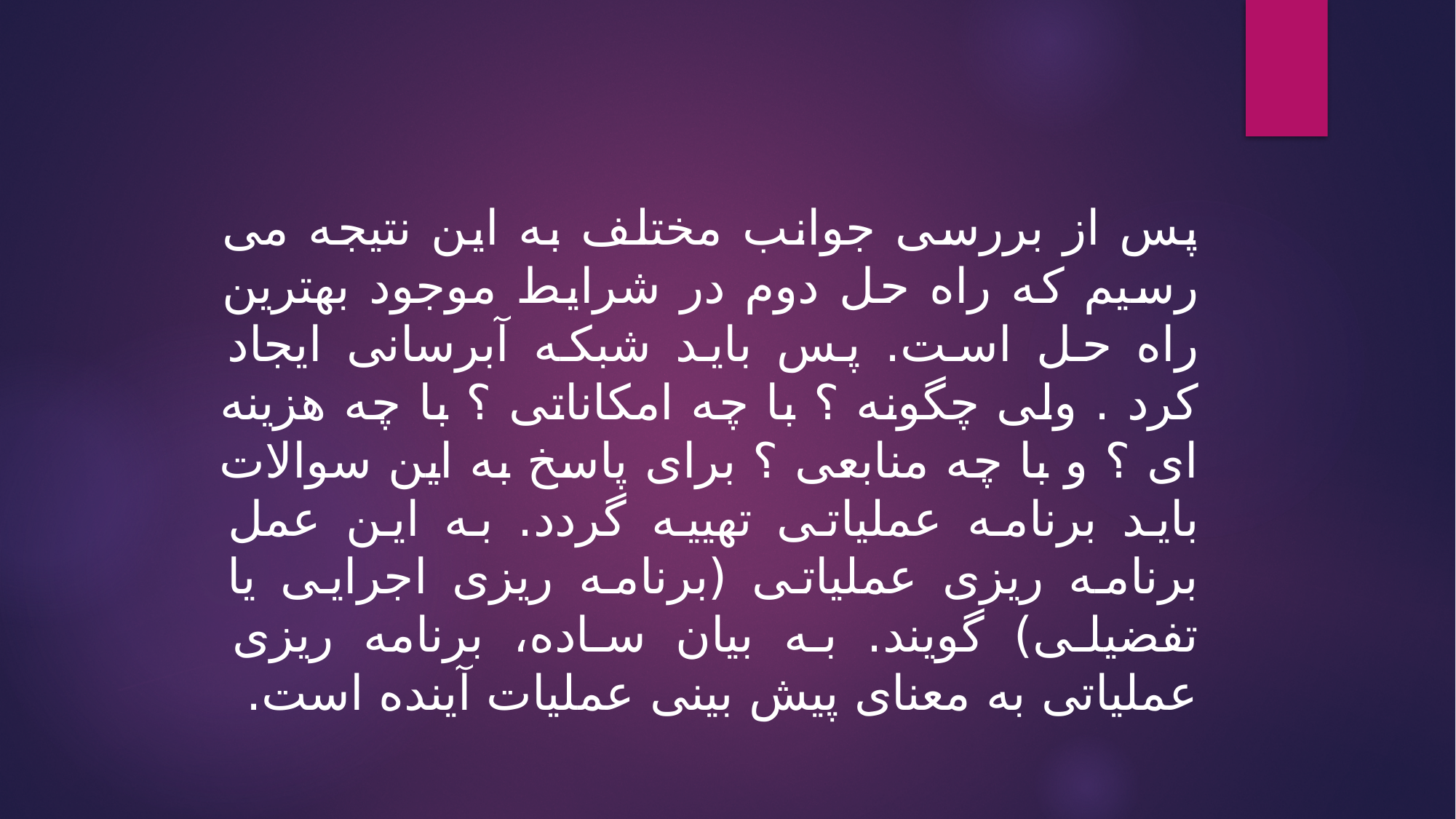

پس از بررسی جوانب مختلف به این نتیجه می رسیم که راه حل دوم در شرایط موجود بهترین راه حل است. پس باید شبکه آبرسانی ایجاد کرد . ولی چگونه ؟ با چه امکاناتی ؟ با چه هزینه ای ؟ و با چه منابعی ؟ برای پاسخ به این سوالات باید برنامه عملیاتی تهییه گردد. به این عمل برنامه ریزی عملیاتی (برنامه ریزی اجرایی یا تفضیلی) گویند. به بیان ساده، برنامه ریزی عملیاتی به معنای پیش بینی عملیات آینده است.